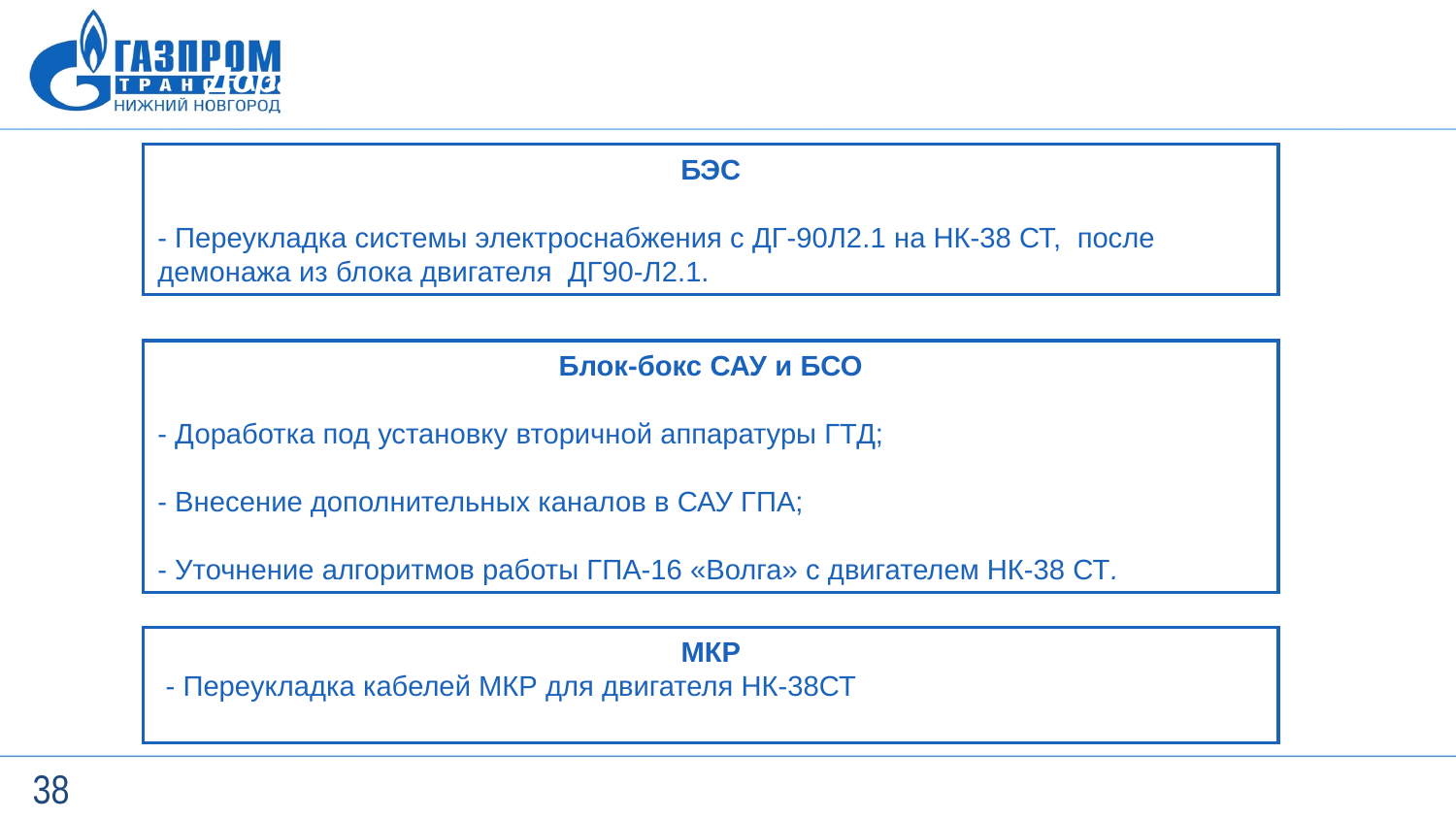

Доработка БЭС, САУ, ВБКР и МКР
БЭС

- Переукладка системы электроснабжения с ДГ-90Л2.1 на НК-38 СТ,  после демонажа из блока двигателя  ДГ90-Л2.1.
Блок-бокс САУ и БСО

- Доработка под установку вторичной аппаратуры ГТД;

- Внесение дополнительных каналов в САУ ГПА;

- Уточнение алгоритмов работы ГПА-16 «Волга» с двигателем НК-38 СТ.
МКР
 - Переукладка кабелей МКР для двигателя НК-38СТ

38